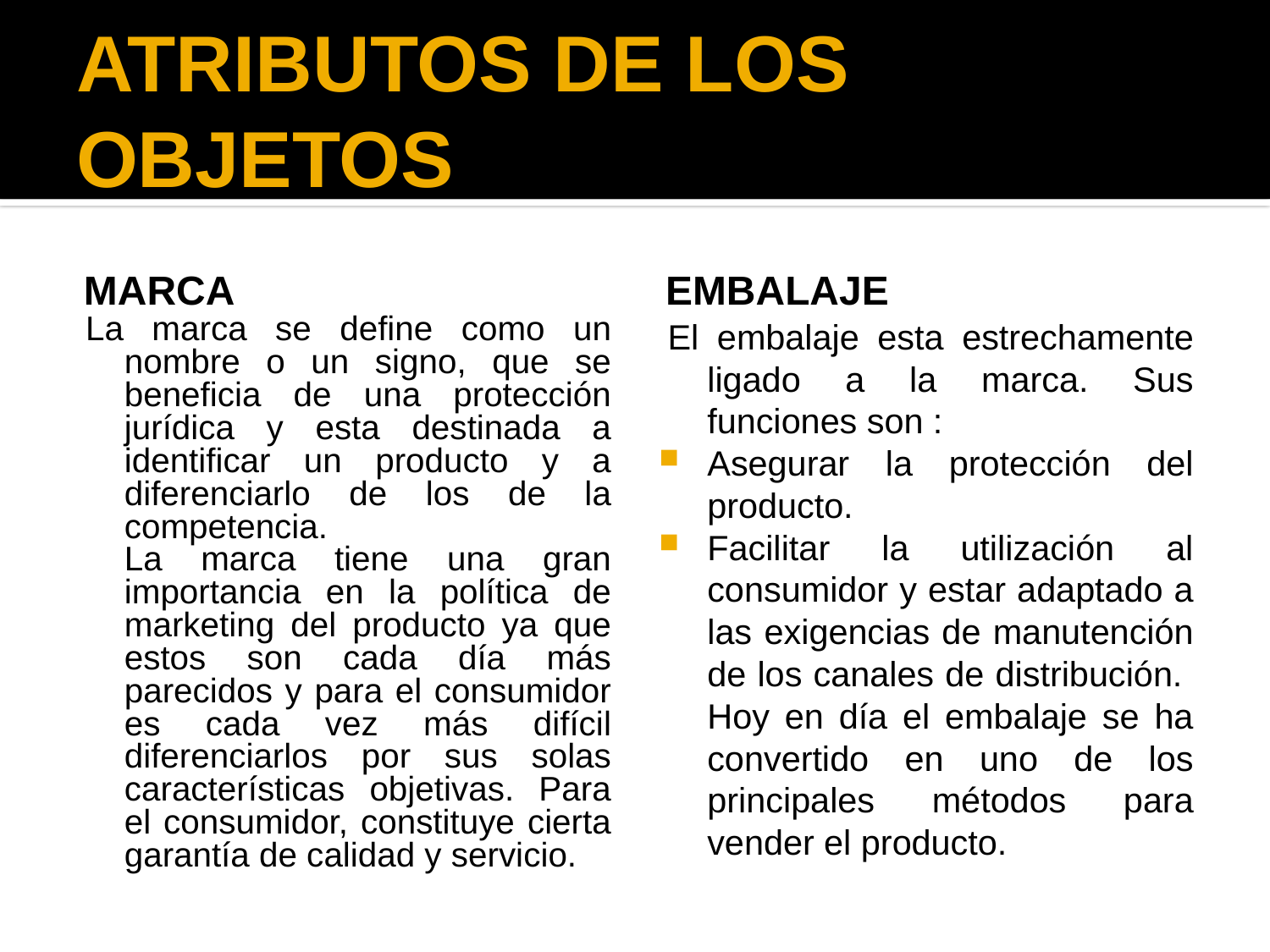

# ATRIBUTOS DE LOS OBJETOS
MARCA
EMBALAJE
La marca se define como un nombre o un signo, que se beneficia de una protección jurídica y esta destinada a identificar un producto y a diferenciarlo de los de la competencia.
	La marca tiene una gran importancia en la política de marketing del producto ya que estos son cada día más parecidos y para el consumidor es cada vez más difícil diferenciarlos por sus solas características objetivas. Para el consumidor, constituye cierta garantía de calidad y servicio.

El embalaje esta estrechamente ligado a la marca. Sus funciones son :
Asegurar la protección del producto.
Facilitar la utilización al consumidor y estar adaptado a las exigencias de manutención de los canales de distribución.
Hoy en día el embalaje se ha convertido en uno de los principales métodos para vender el producto.